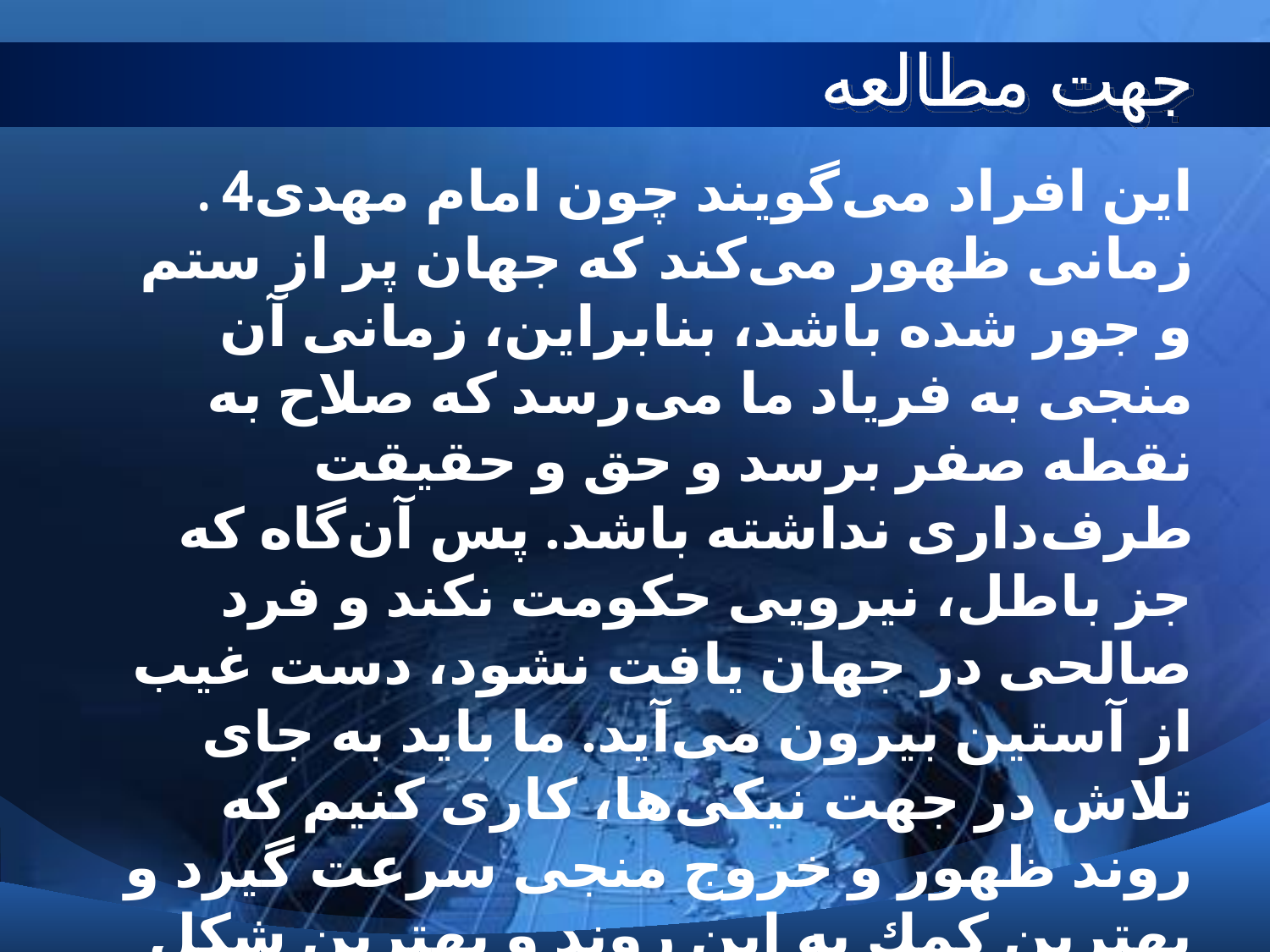

# جهت مطالعه
. این افراد می‌گویند چون امام مهدی4 زمانی ظهور می‌كند كه جهان پر از ستم و جور شده باشد، بنابراین، زمانی آن منجی به فریاد ما می‌رسد كه صلاح به نقطه صفر برسد و حق و حقیقت طرف‌داری نداشته باشد. پس آن‌گاه كه جز باطل، نیرویی حكومت نكند و فرد صالحی در جهان یافت نشود، دست غیب از آستین بیرون می‌آید. ما باید به جای تلاش در جهت نیكی‌ها، كاری كنیم كه روند ظهور و خروج منجی سرعت گیرد و بهترین كمك به این روند و بهترین شكل انتظار، اشاعه فساد، فحشا، ستم یا دستكم سكوت در برابر فساد حكومت‌های ستم‌گر است.[68